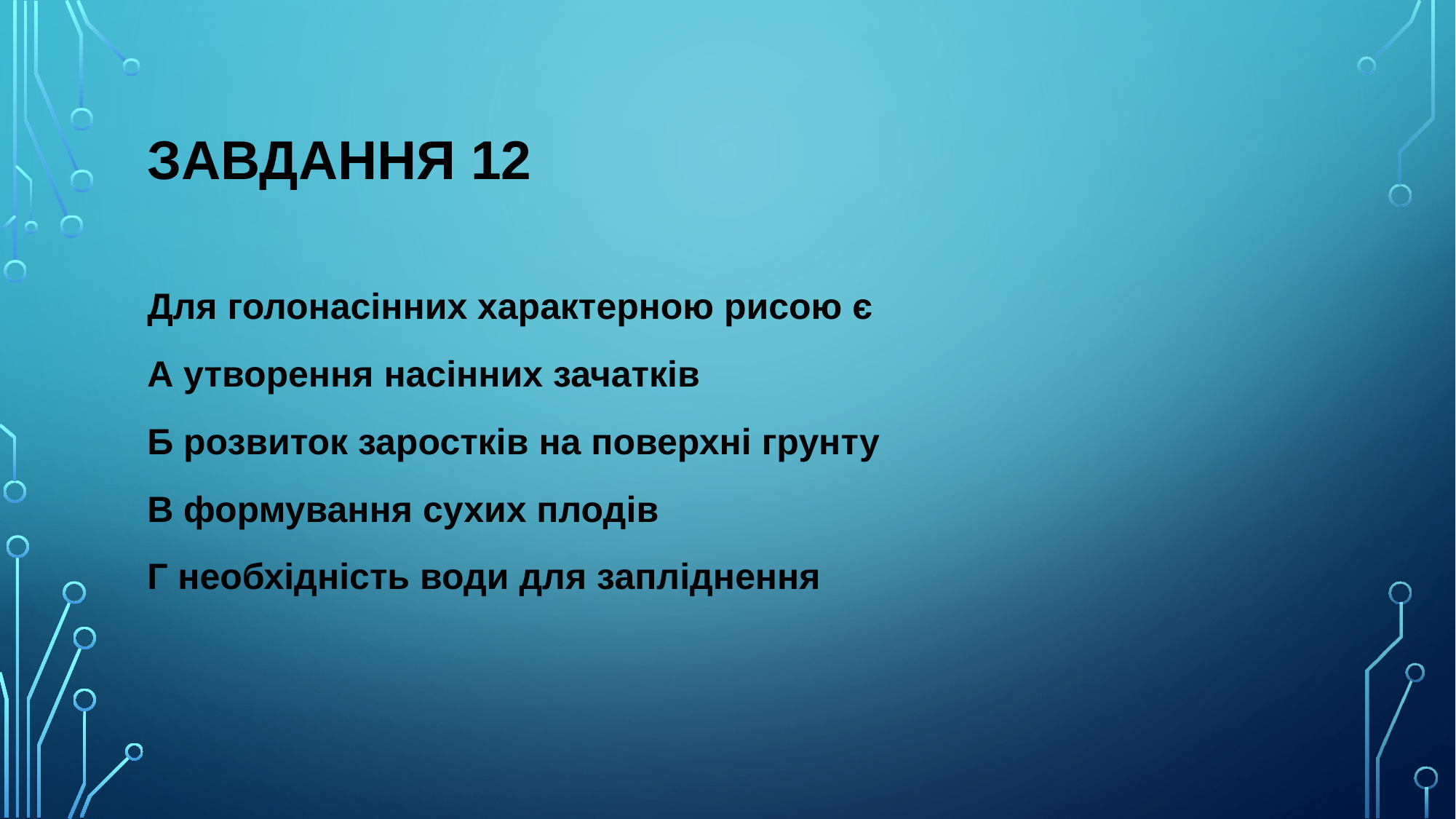

# Завдання 12
Для голонасінних характерною рисою є
А утворення насінних зачатків
Б розвиток заростків на поверхні грунту
В формування сухих плодів
Г необхідність води для запліднення